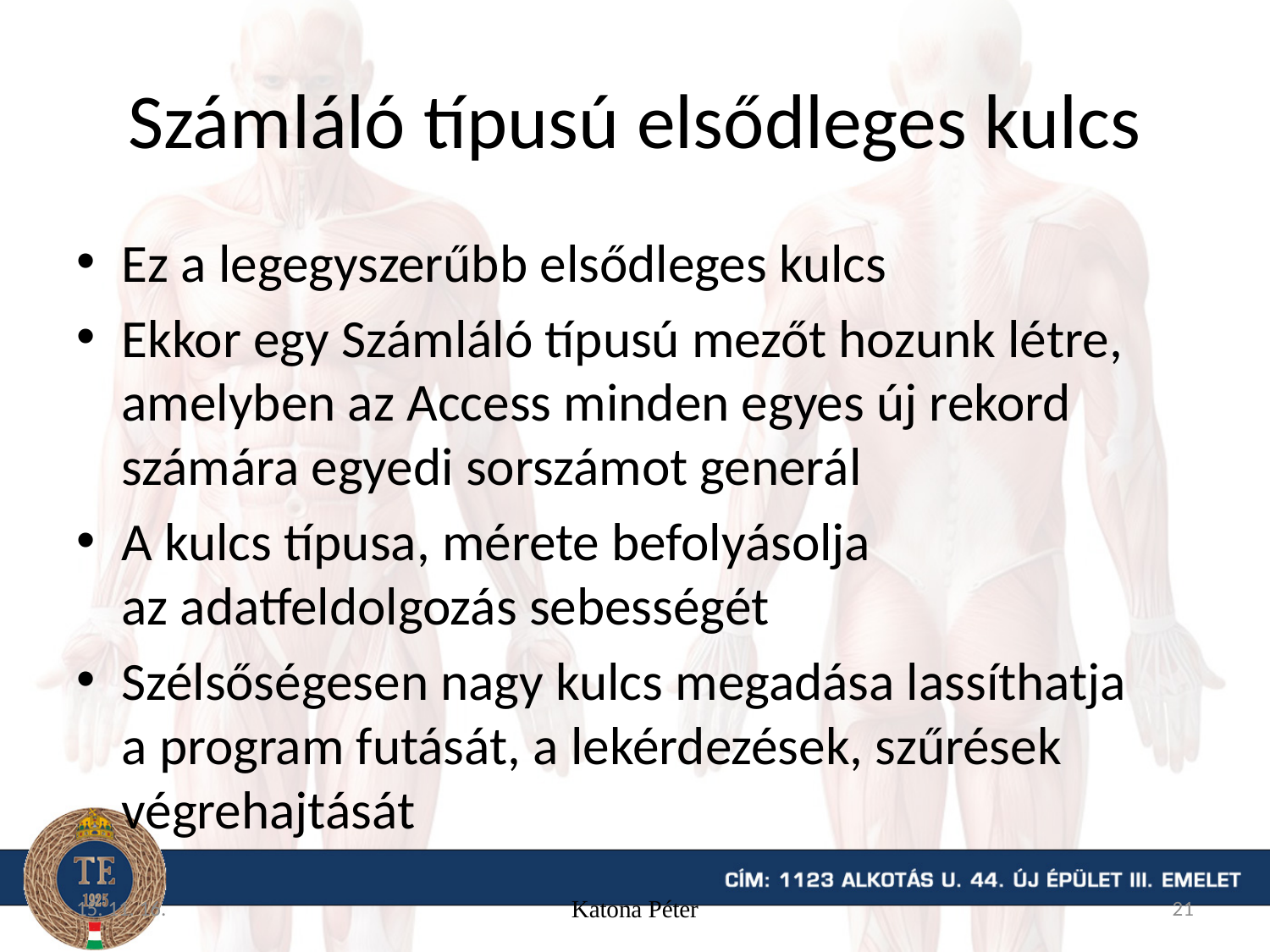

# Számláló típusú elsődleges kulcs
Ez a legegyszerűbb elsődleges kulcs
Ekkor egy Számláló típusú mezőt hozunk létre, amelyben az Access minden egyes új rekord számára egyedi sorszámot generál
A kulcs típusa, mérete befolyásolja az adatfeldolgozás sebességét
Szélsőségesen nagy kulcs megadása lassíthatja a program futását, a lekérdezések, szűrések végrehajtását

15. 11. 16.
Katona Péter
21